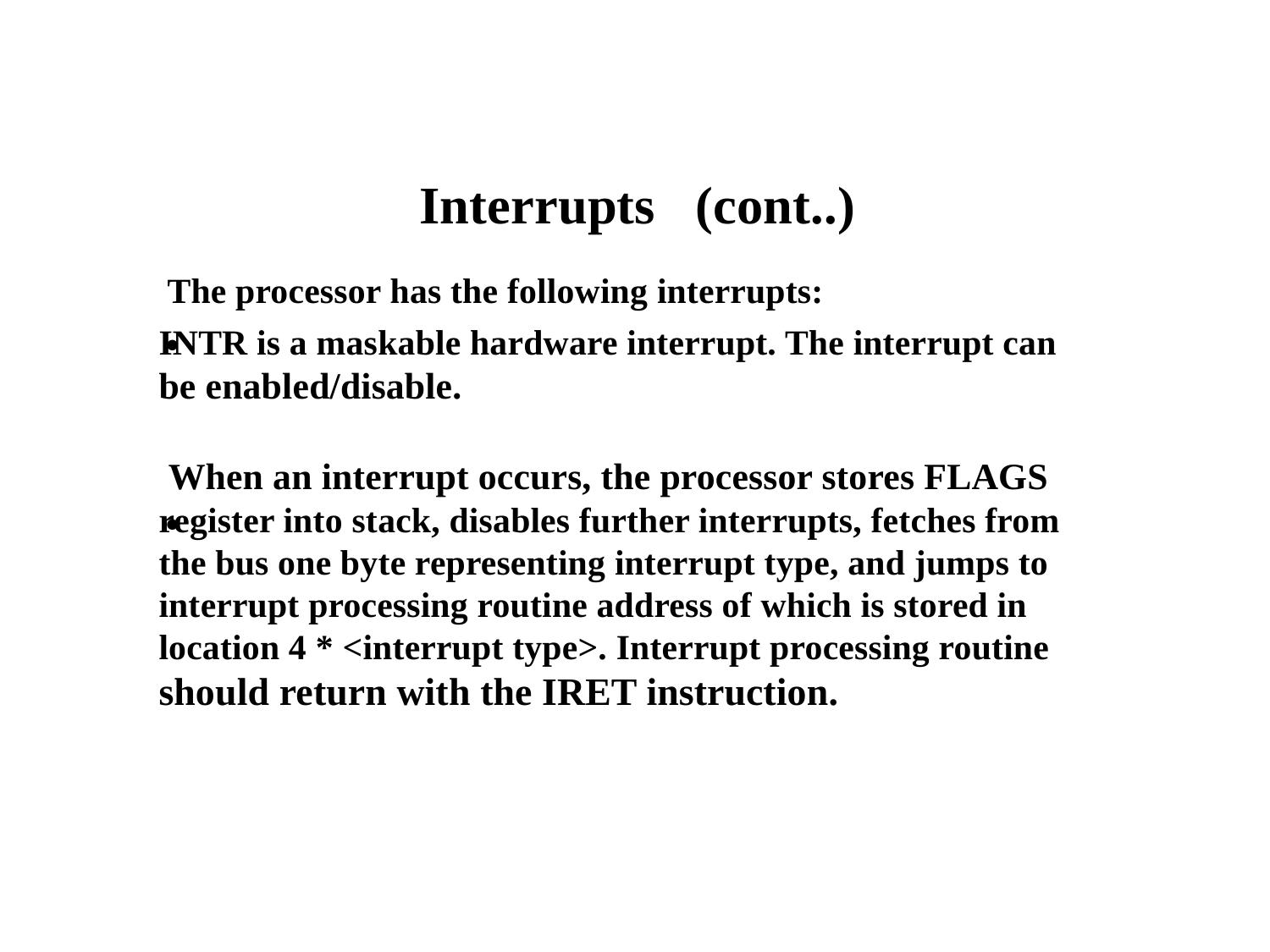

Interrupts   (cont..)
The processor has the following interrupts:
INTR is a maskable hardware interrupt. The interrupt can
be enabled/disable.

When an interrupt occurs, the processor stores FLAGS
register into stack, disables further interrupts, fetches from
the bus one byte representing interrupt type, and jumps to
interrupt processing routine address of which is stored in
location 4 * <interrupt type>. Interrupt processing routine
should return with the IRET instruction.
•
•